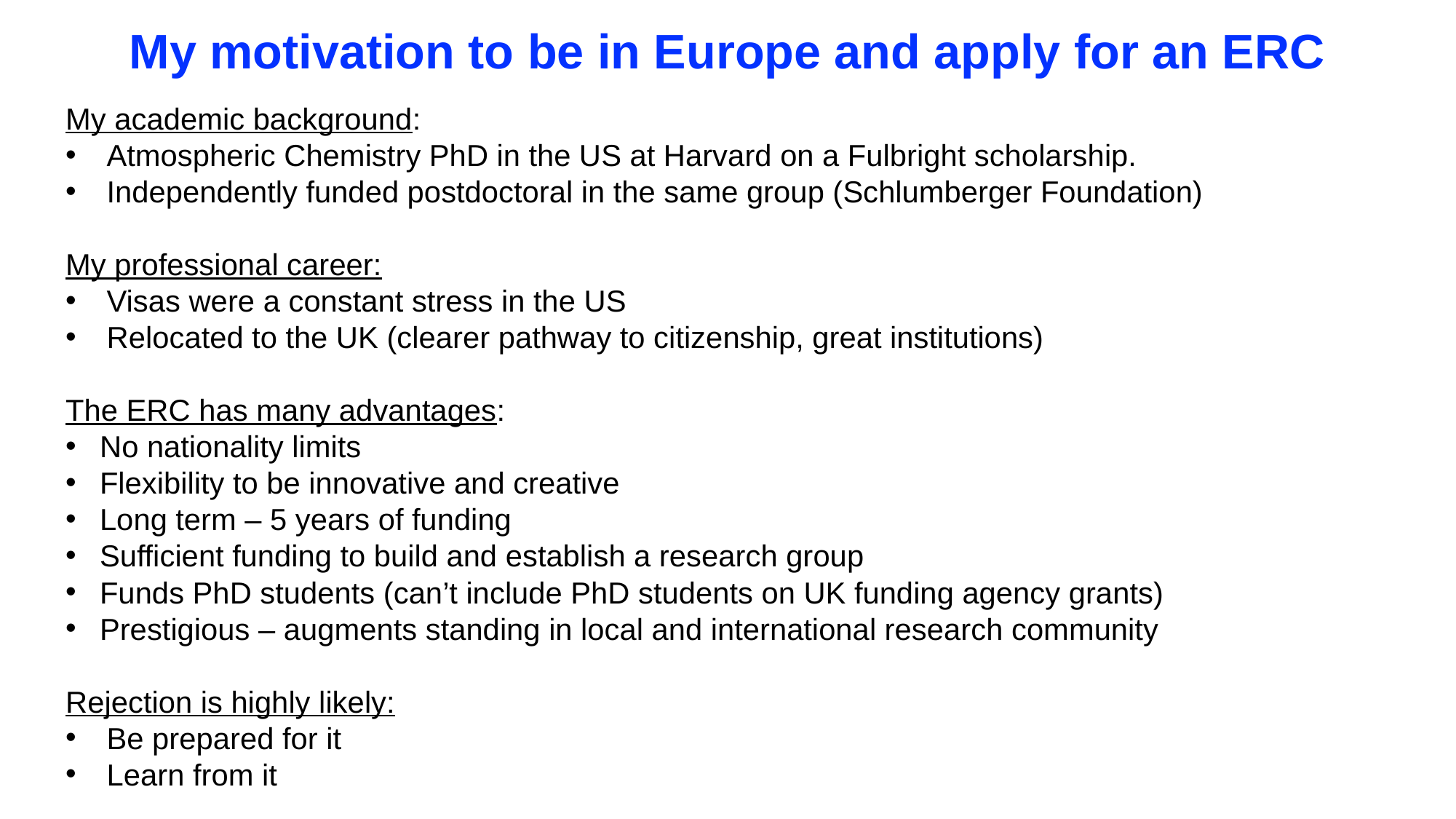

My motivation to be in Europe and apply for an ERC
My academic background:
Atmospheric Chemistry PhD in the US at Harvard on a Fulbright scholarship.
Independently funded postdoctoral in the same group (Schlumberger Foundation)
My professional career:
Visas were a constant stress in the US
Relocated to the UK (clearer pathway to citizenship, great institutions)

The ERC has many advantages:
No nationality limits
Flexibility to be innovative and creative
Long term – 5 years of funding
Sufficient funding to build and establish a research group
Funds PhD students (can’t include PhD students on UK funding agency grants)
Prestigious – augments standing in local and international research community

Rejection is highly likely:
Be prepared for it
Learn from it